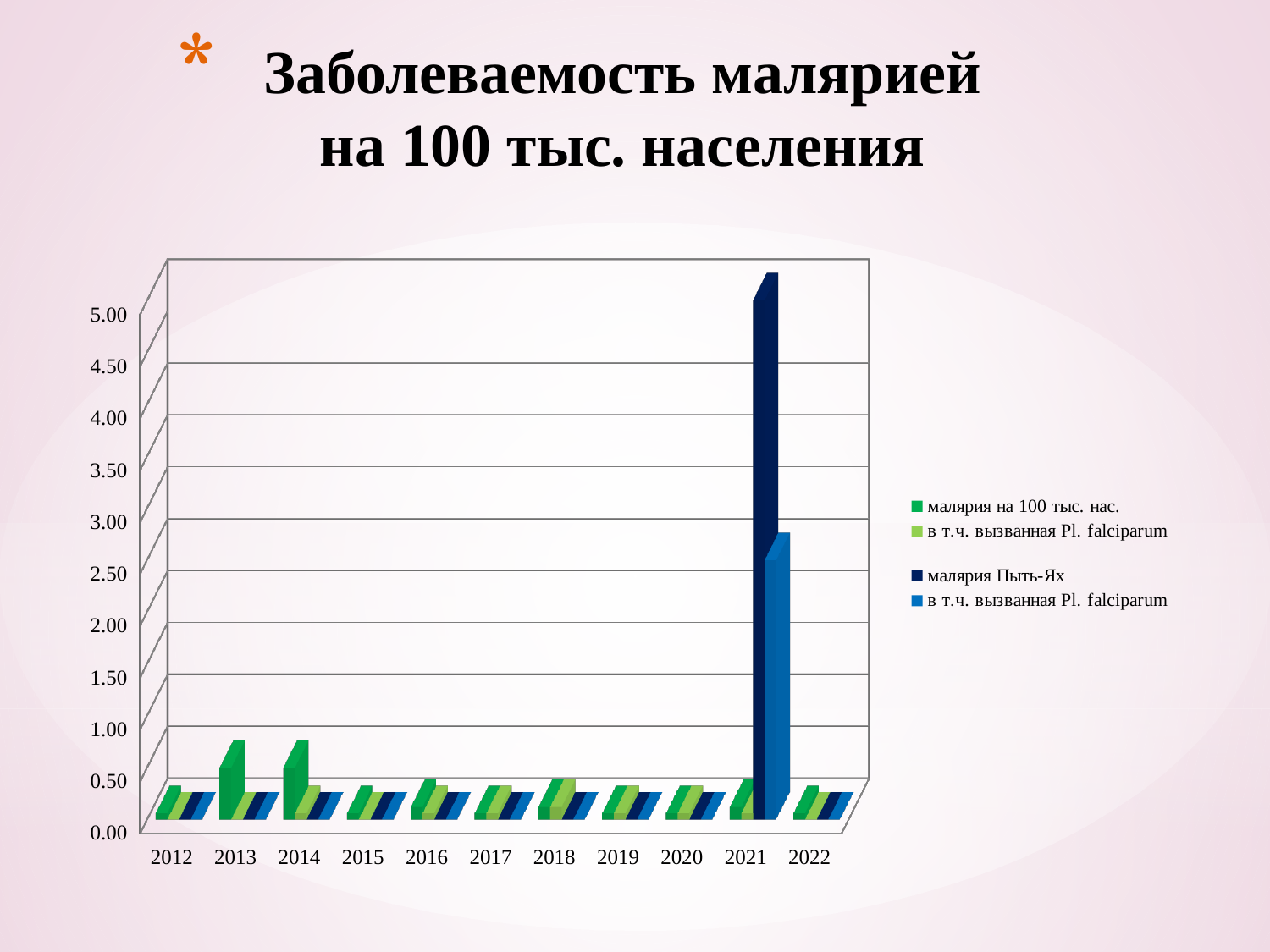

# Заболеваемость малярией на 100 тыс. населения

[unsupported chart]